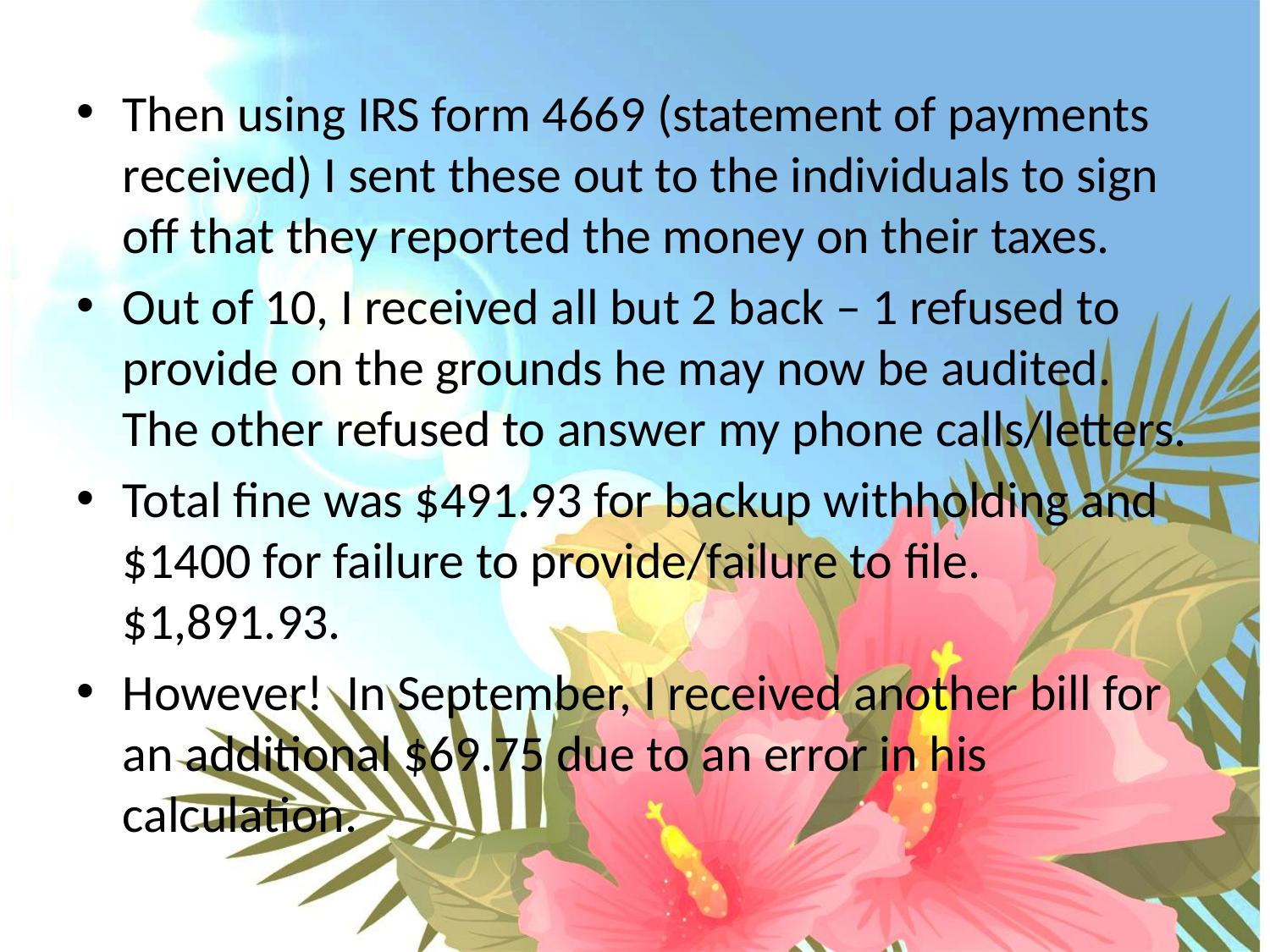

Then using IRS form 4669 (statement of payments received) I sent these out to the individuals to sign off that they reported the money on their taxes.
Out of 10, I received all but 2 back – 1 refused to provide on the grounds he may now be audited.  The other refused to answer my phone calls/letters.
Total fine was $491.93 for backup withholding and $1400 for failure to provide/failure to file.  $1,891.93.
However!  In September, I received another bill for an additional $69.75 due to an error in his calculation.